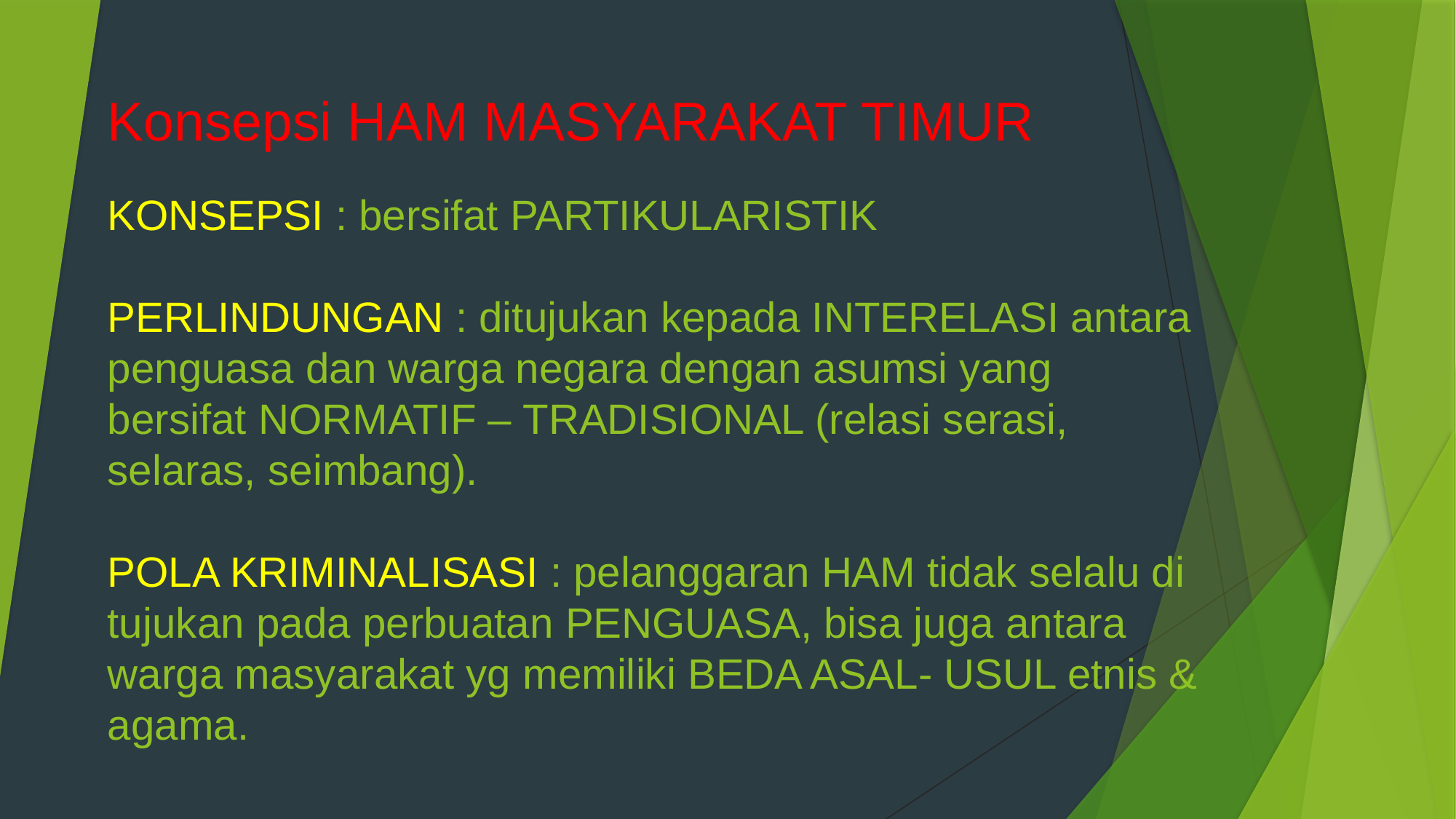

# Konsepsi HAM MASYARAKAT TIMUR KONSEPSI : bersifat PARTIKULARISTIK PERLINDUNGAN : ditujukan kepada INTERELASI antara penguasa dan warga negara dengan asumsi yang bersifat NORMATIF – TRADISIONAL (relasi serasi, selaras, seimbang). POLA KRIMINALISASI : pelanggaran HAM tidak selalu di tujukan pada perbuatan PENGUASA, bisa juga antara warga masyarakat yg memiliki BEDA ASAL- USUL etnis & agama.